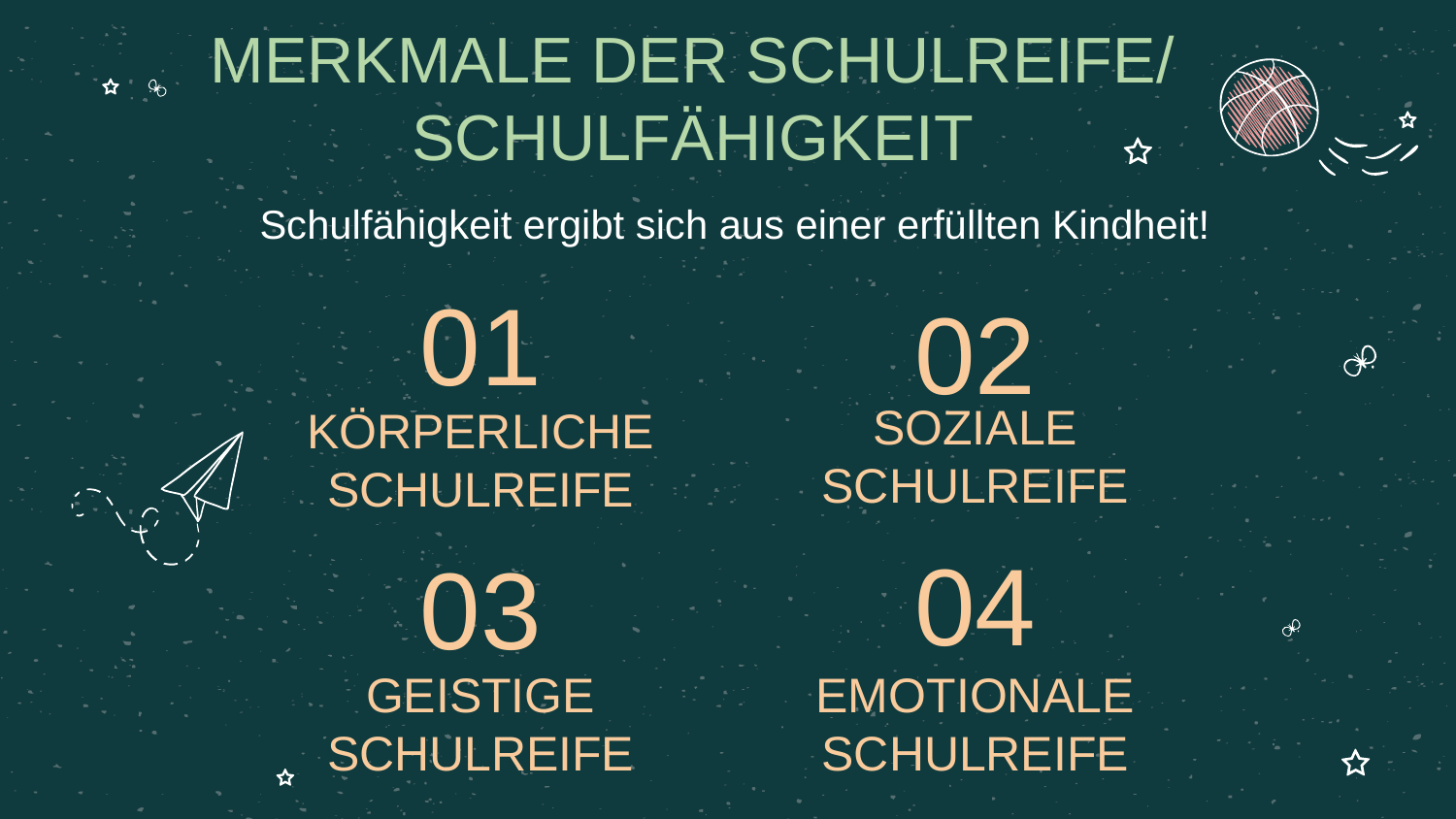

MERKMALE DER SCHULREIFE/ SCHULFÄHIGKEIT

Schulfähigkeit ergibt sich aus einer erfüllten Kindheit!
01
02

SOZIALE SCHULREIFE
# KÖRPERLICHE SCHULREIFE

04
03

GEISTIGE SCHULREIFE
EMOTIONALE SCHULREIFE